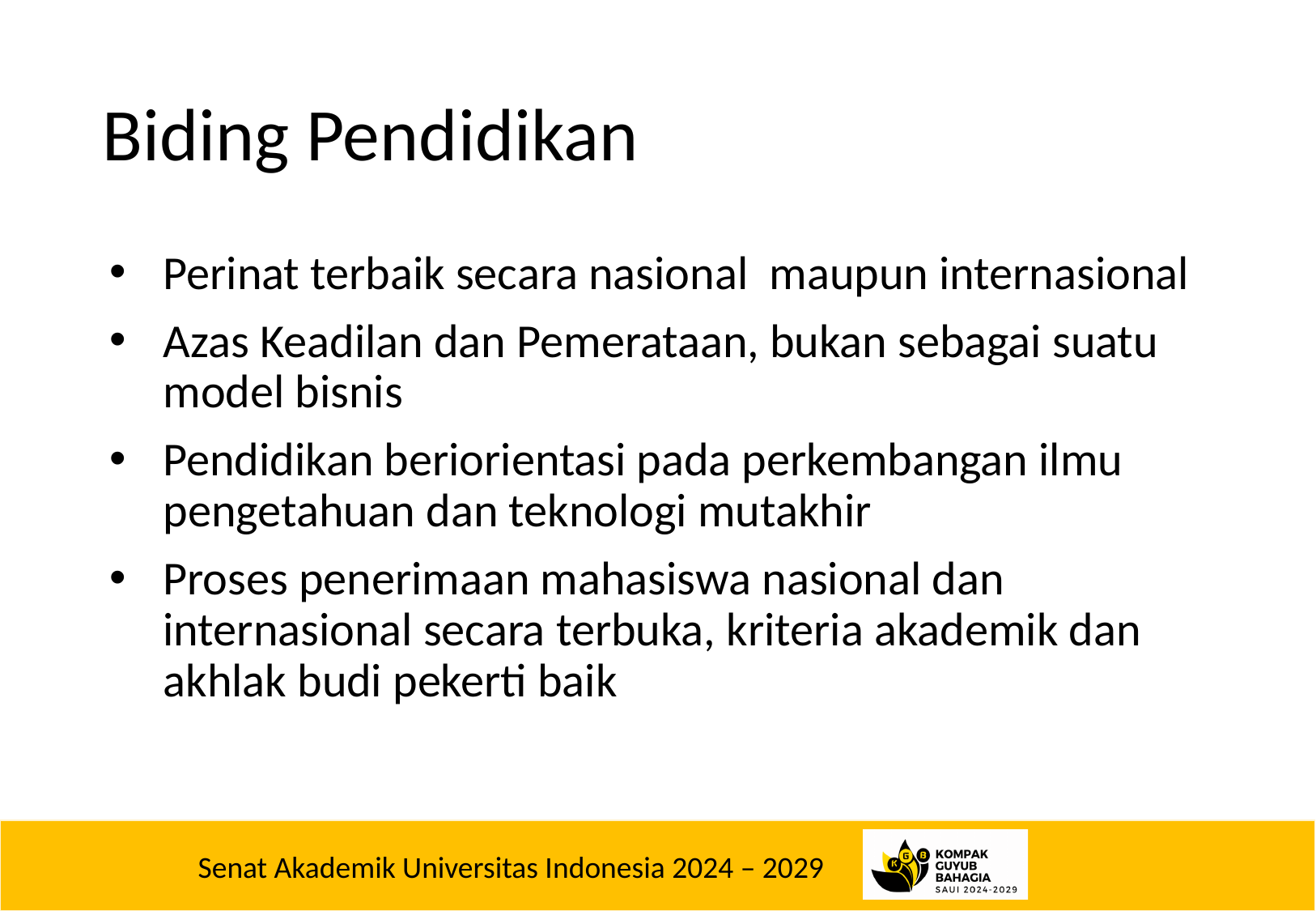

# Biding Pendidikan
Perinat terbaik secara nasional  maupun internasional
Azas Keadilan dan Pemerataan, bukan sebagai suatu model bisnis
Pendidikan beriorientasi pada perkembangan ilmu pengetahuan dan teknologi mutakhir
Proses penerimaan mahasiswa nasional dan internasional secara terbuka, kriteria akademik dan akhlak budi pekerti baik